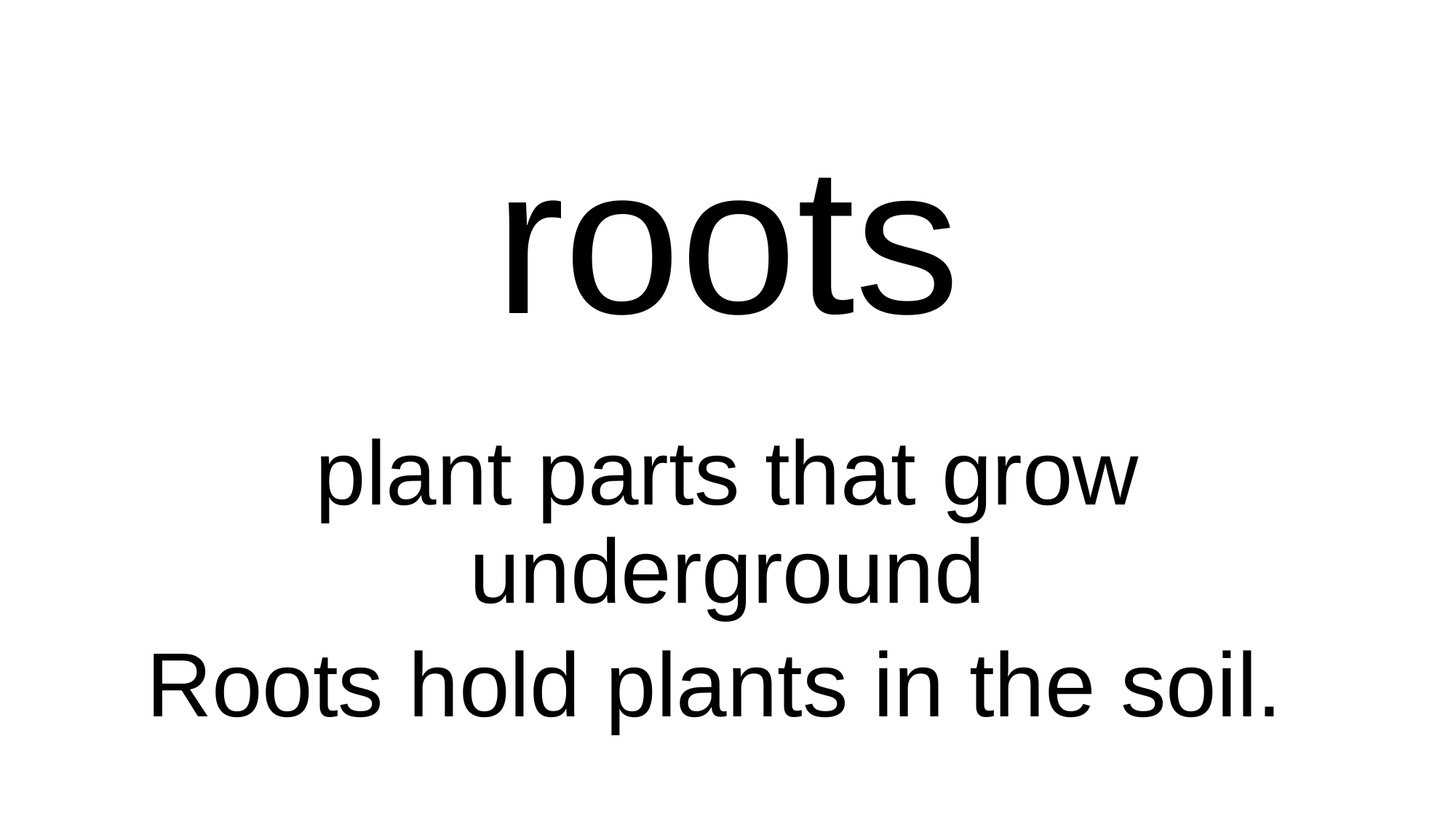

# roots
plant parts that grow underground
Roots hold plants in the soil.